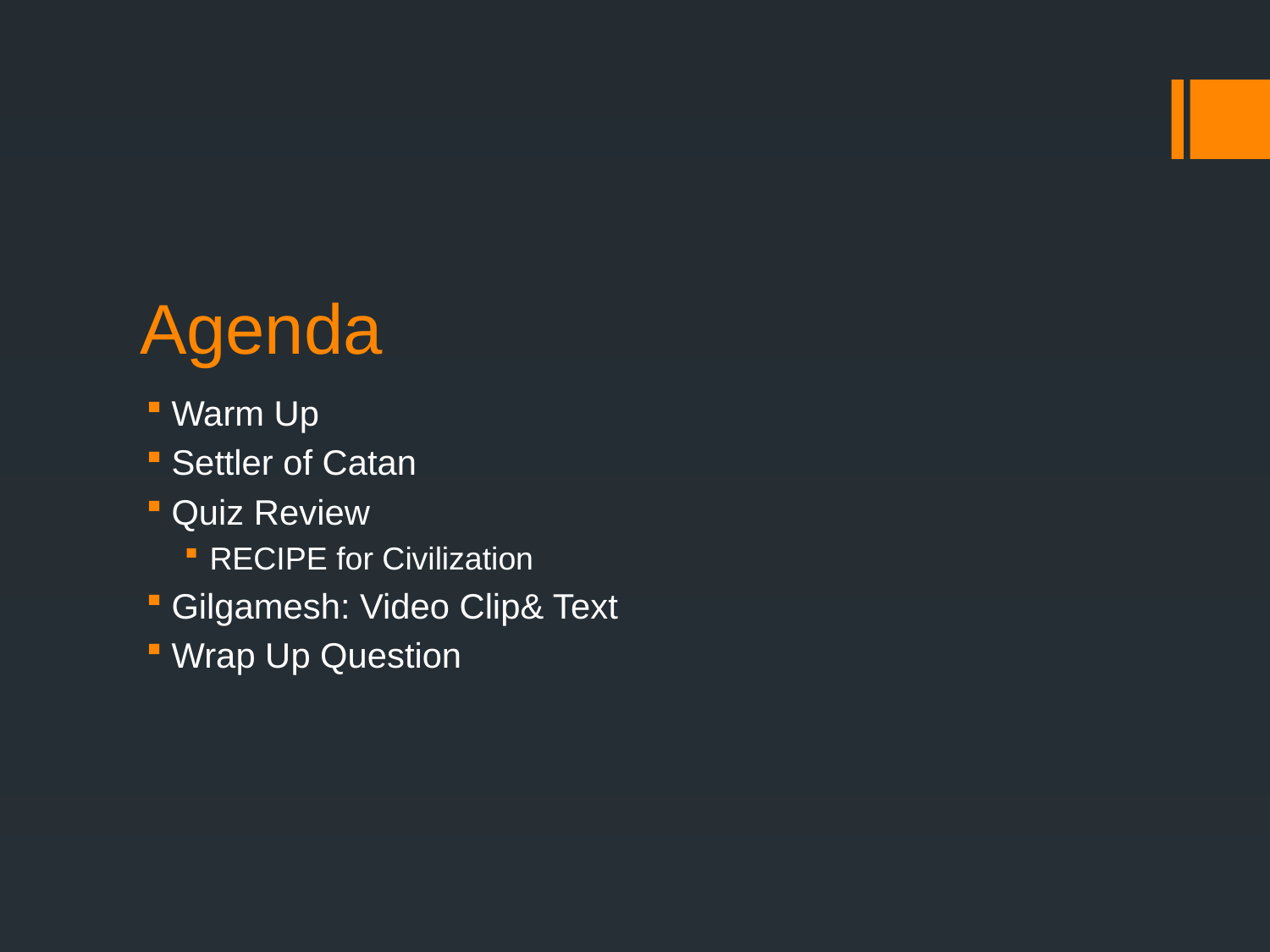

# Agenda
Warm Up
Settler of Catan
Quiz Review
RECIPE for Civilization
Gilgamesh: Video Clip& Text
Wrap Up Question